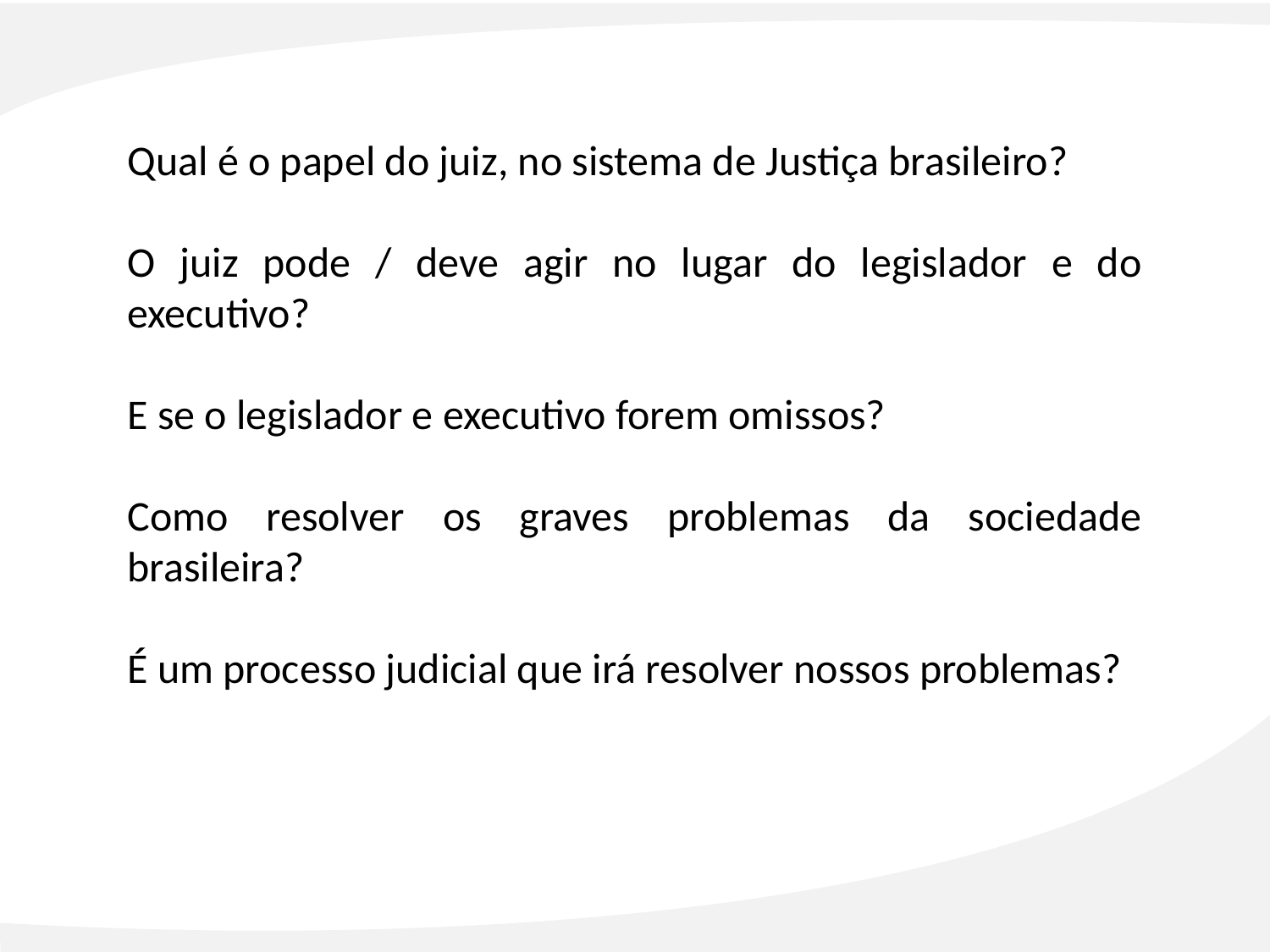

Qual é o papel do juiz, no sistema de Justiça brasileiro?

O juiz pode / deve agir no lugar do legislador e do executivo?

E se o legislador e executivo forem omissos?

Como resolver os graves problemas da sociedade brasileira?

É um processo judicial que irá resolver nossos problemas?